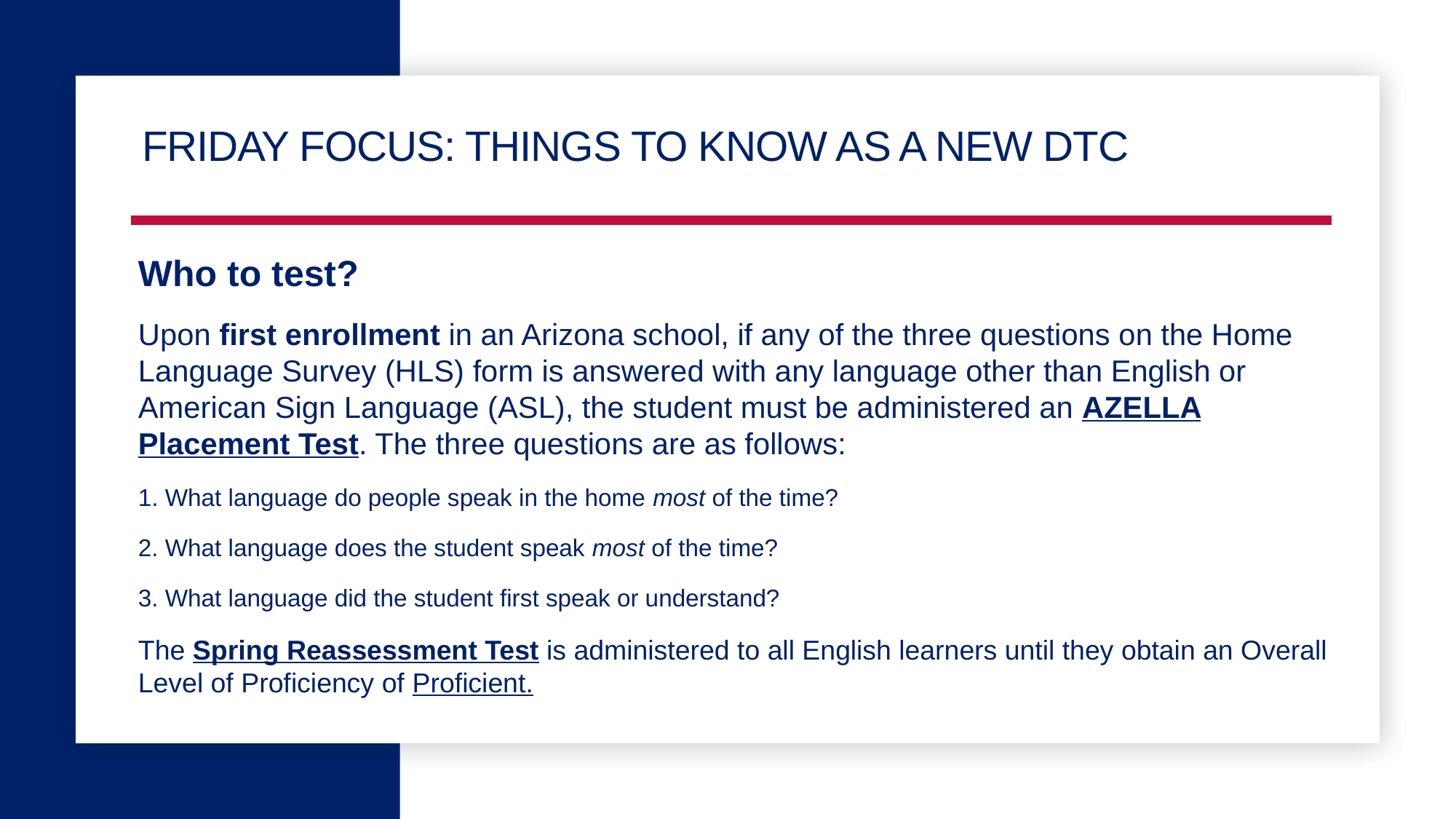

# Friday focus: Things to know as a new dtc
Who to test?
Upon first enrollment in an Arizona school, if any of the three questions on the Home Language Survey (HLS) form is answered with any language other than English or American Sign Language (ASL), the student must be administered an AZELLA Placement Test. The three questions are as follows:
1. What language do people speak in the home most of the time?
2. What language does the student speak most of the time?
3. What language did the student first speak or understand?
The Spring Reassessment Test is administered to all English learners until they obtain an Overall Level of Proficiency of Proficient.